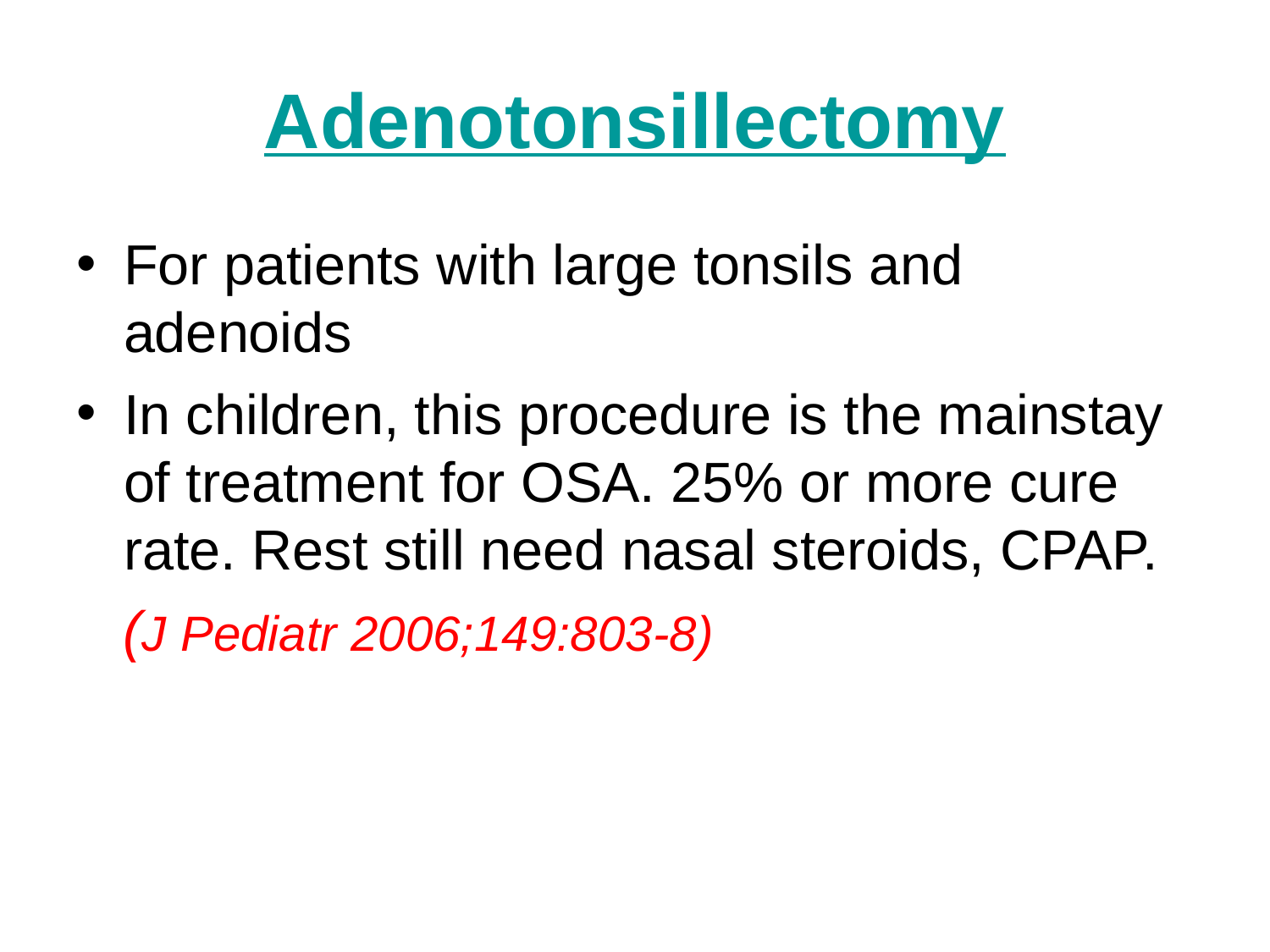

Adenotonsillectomy
For patients with large tonsils and adenoids
In children, this procedure is the mainstay of treatment for OSA. 25% or more cure rate. Rest still need nasal steroids, CPAP.
   (J Pediatr 2006;149:803-8)